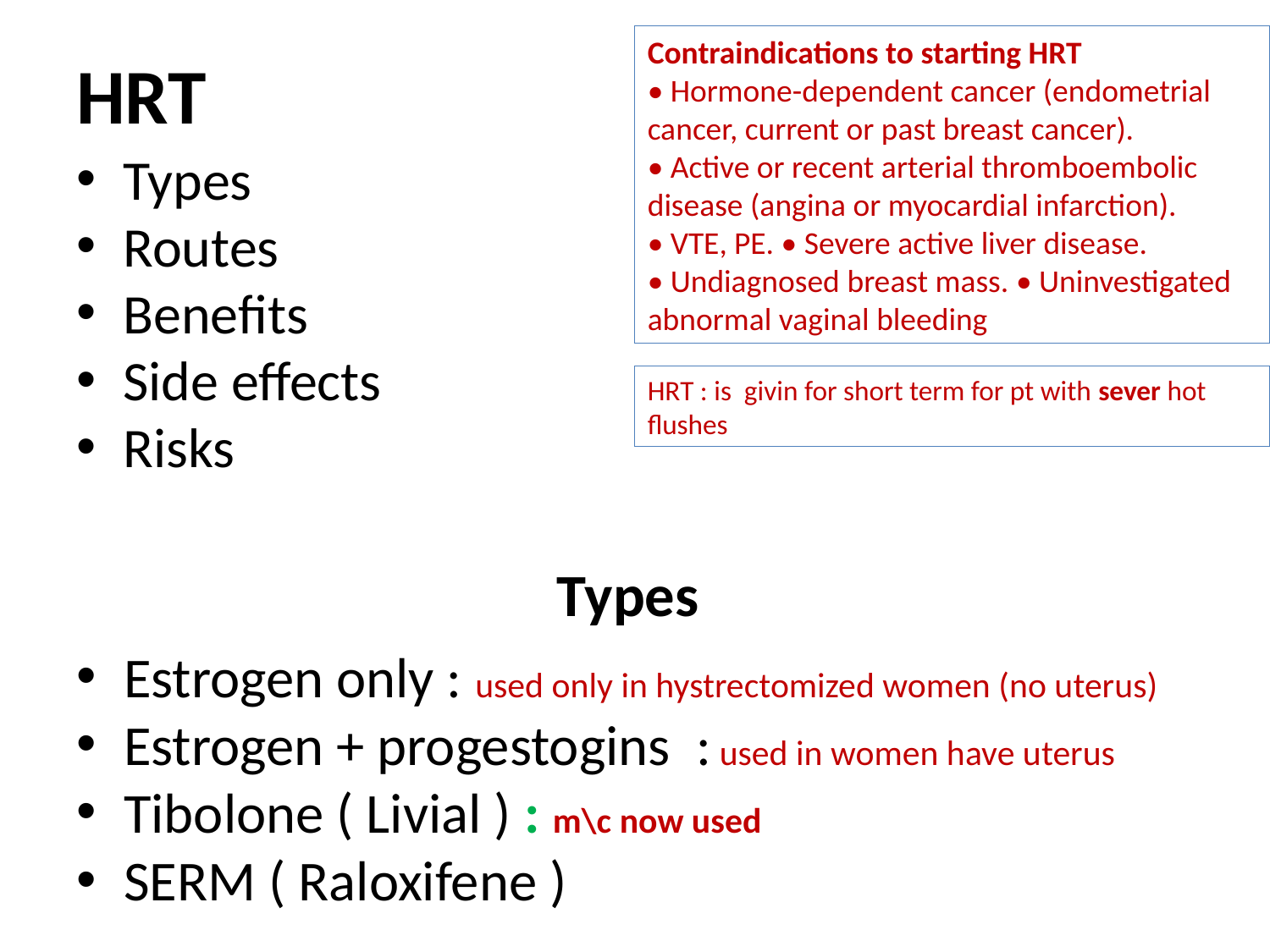

Contraindications to starting HRT
• Hormone-dependent cancer (endometrial cancer, current or past breast cancer).
• Active or recent arterial thromboembolic disease (angina or myocardial infarction).
• VTE, PE. • Severe active liver disease.
• Undiagnosed breast mass. • Uninvestigated abnormal vaginal bleeding
# HRT
Types
Routes
Benefits
Side effects
Risks
HRT : is  givin for short term for pt with sever hot flushes
Types
Estrogen only : used only in hystrectomized women (no uterus)
Estrogen + progestogins  : used in women have uterus
Tibolone ( Livial ) : m\c now used
SERM ( Raloxifene )